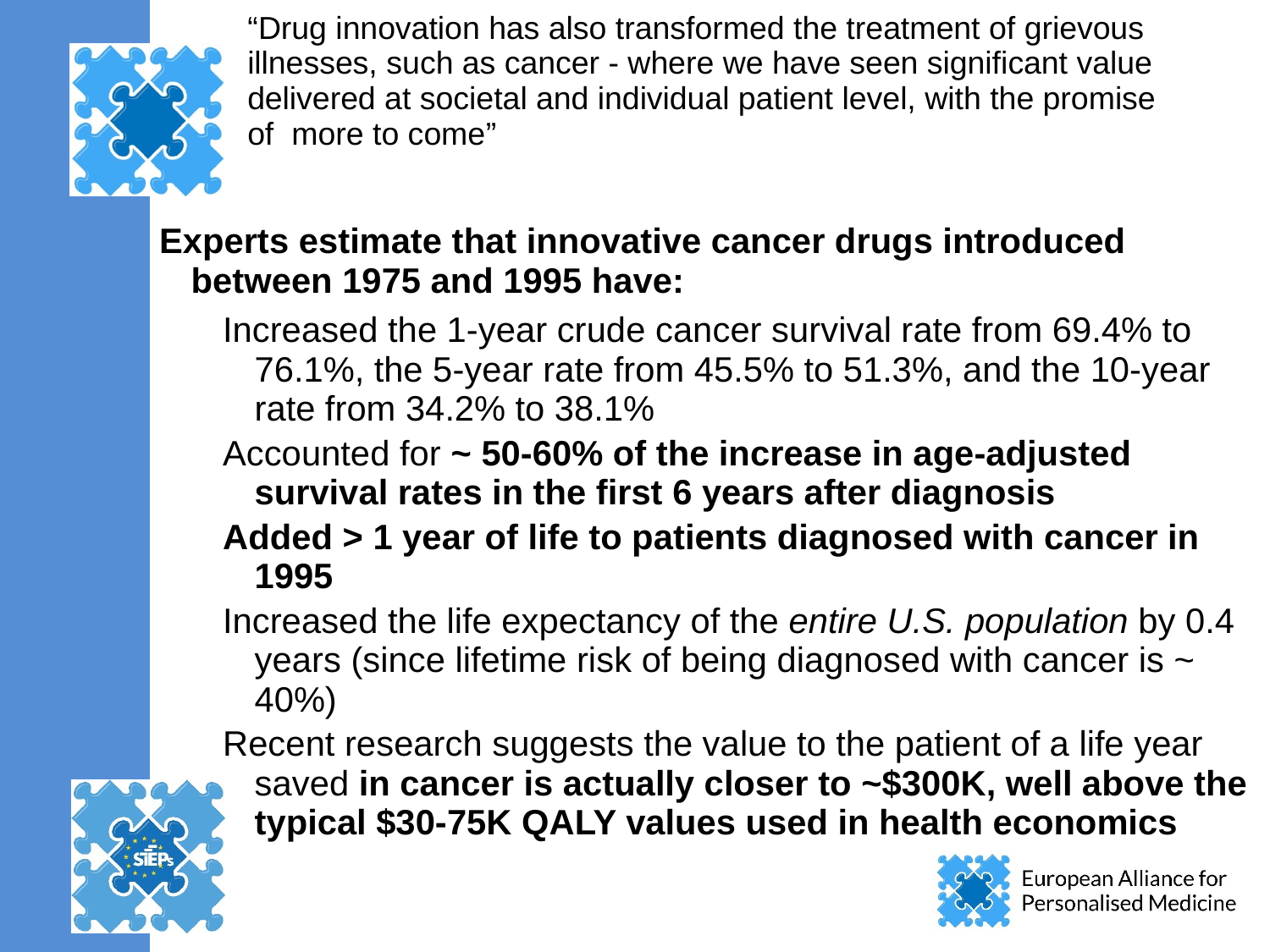

# “Drug innovation has also transformed the treatment of grievous illnesses, such as cancer - where we have seen significant value delivered at societal and individual patient level, with the promise of  more to come”
Experts estimate that innovative cancer drugs introduced between 1975 and 1995 have:
Increased the 1-year crude cancer survival rate from 69.4% to 76.1%, the 5-year rate from 45.5% to 51.3%, and the 10-year rate from 34.2% to 38.1%
Accounted for ~ 50-60% of the increase in age-adjusted survival rates in the first 6 years after diagnosis
Added > 1 year of life to patients diagnosed with cancer in 1995
Increased the life expectancy of the entire U.S. population by 0.4 years (since lifetime risk of being diagnosed with cancer is ~ 40%)
Recent research suggests the value to the patient of a life year saved in cancer is actually closer to ~$300K, well above the typical $30-75K QALY values used in health economics